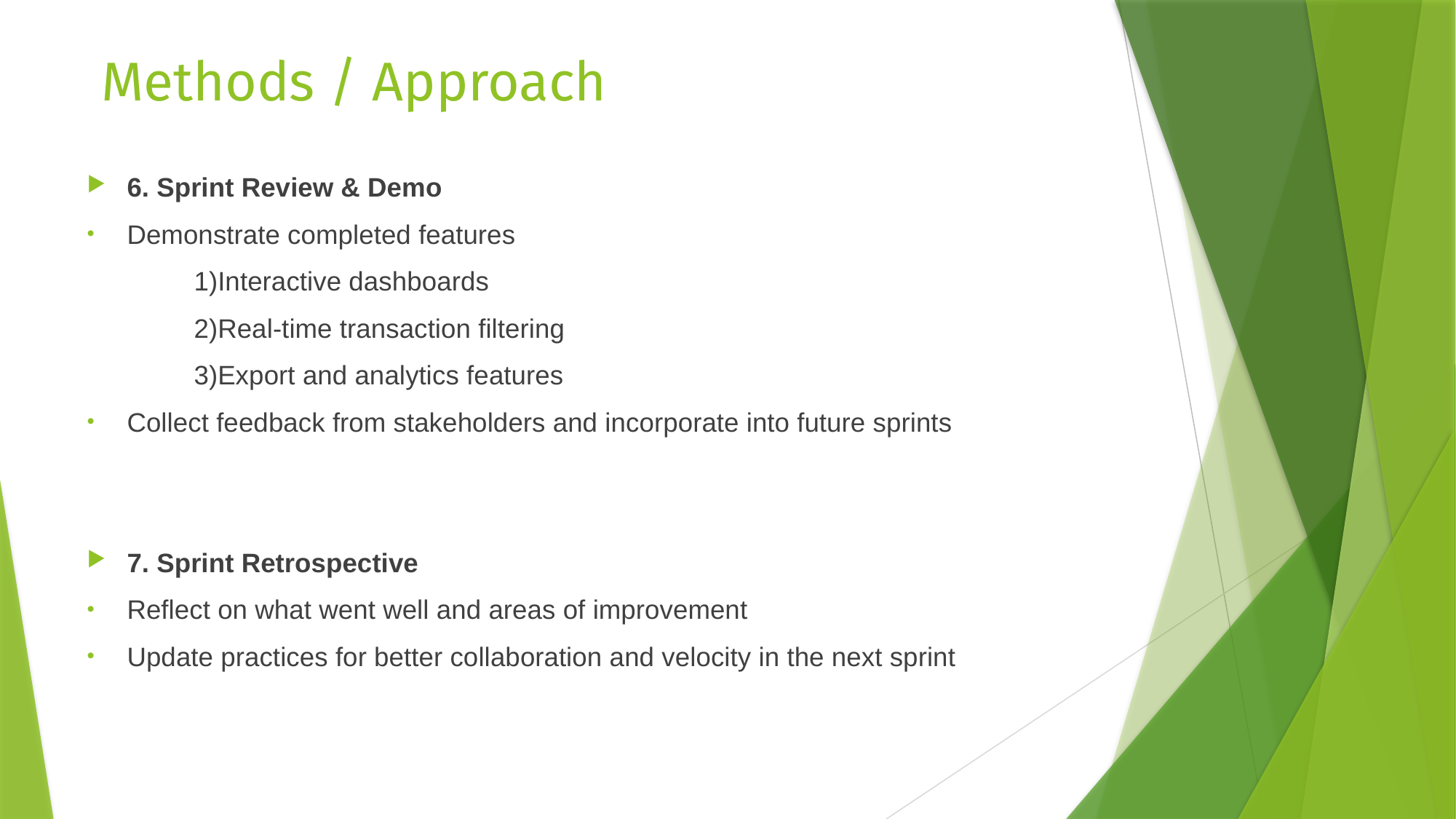

# Methods / Approach
6. Sprint Review & Demo
Demonstrate completed features
	1)Interactive dashboards
	2)Real-time transaction filtering
	3)Export and analytics features
Collect feedback from stakeholders and incorporate into future sprints

7. Sprint Retrospective
Reflect on what went well and areas of improvement
Update practices for better collaboration and velocity in the next sprint